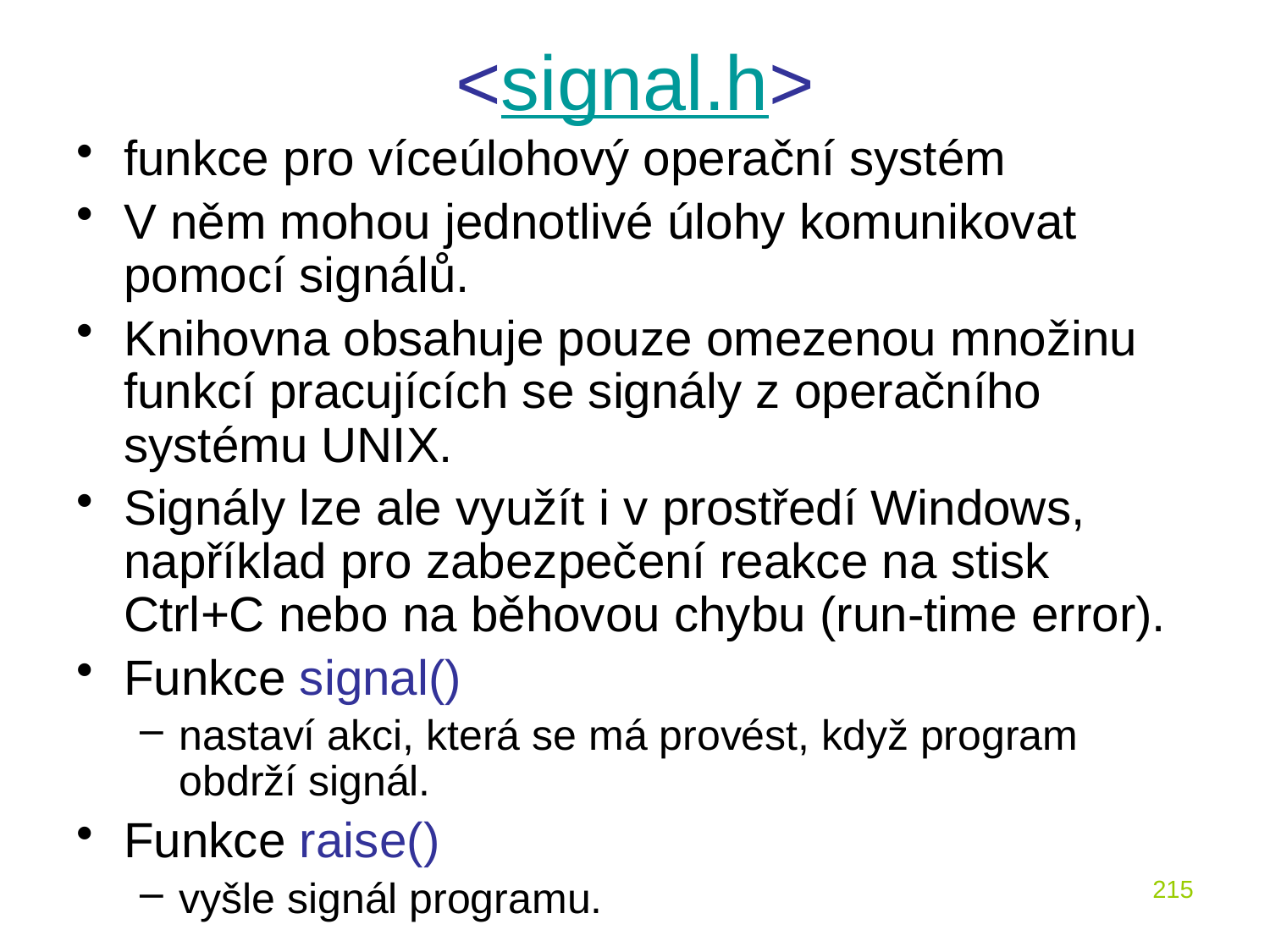

# <signal.h>
funkce pro víceúlohový operační systém
V něm mohou jednotlivé úlohy komunikovat pomocí signálů.
Knihovna obsahuje pouze omezenou množinu funkcí pracujících se signály z operačního systému UNIX.
Signály lze ale využít i v prostředí Windows, například pro zabezpečení reakce na stisk Ctrl+C nebo na běhovou chybu (run-time error).
Funkce signal()
nastaví akci, která se má provést, když program obdrží signál.
Funkce raise()
vyšle signál programu.
215